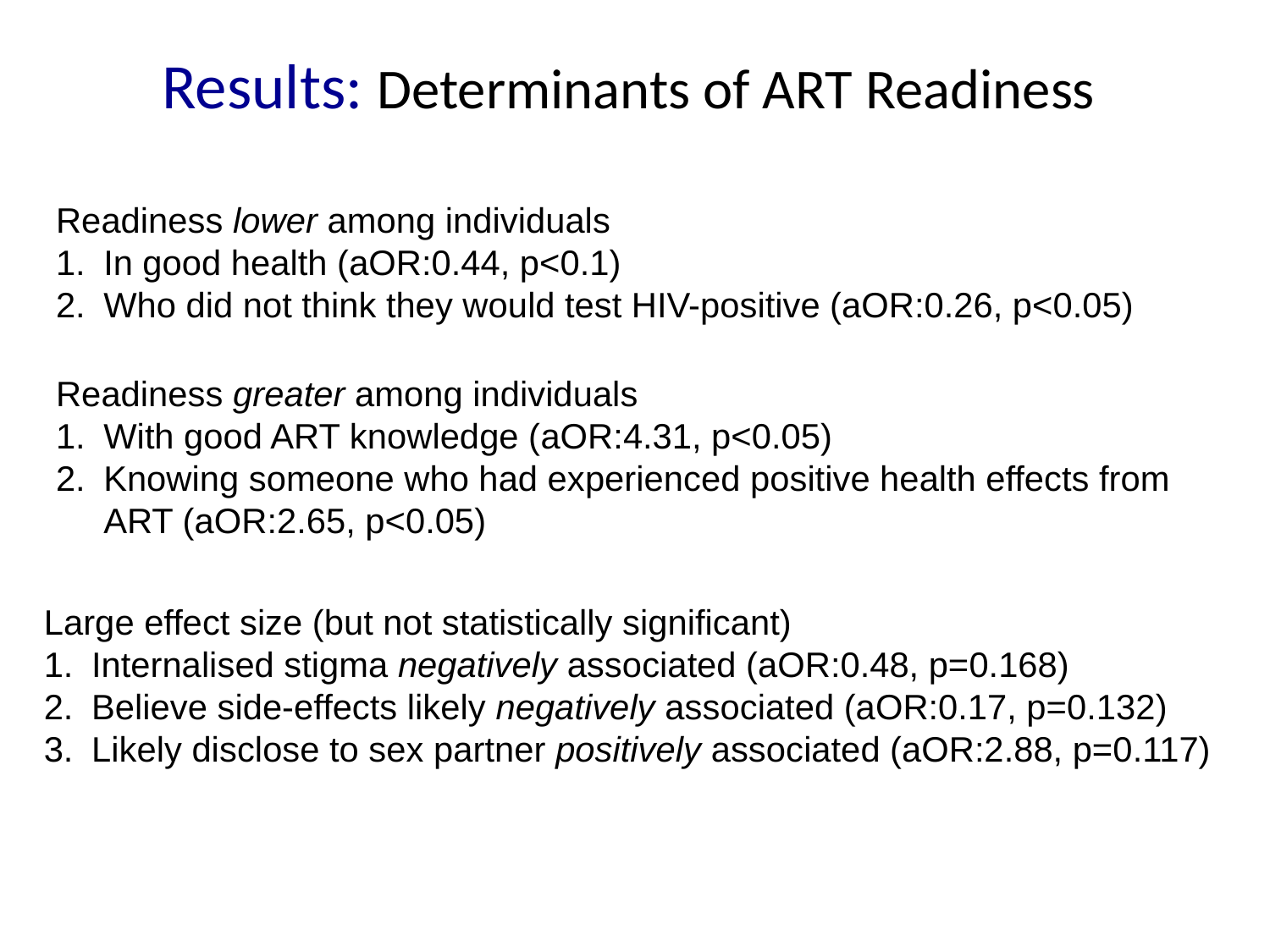

Results: Determinants of ART Readiness
Readiness lower among individuals
In good health (aOR:0.44, p<0.1)
Who did not think they would test HIV-positive (aOR:0.26, p<0.05)
Readiness greater among individuals
With good ART knowledge (aOR:4.31, p<0.05)
Knowing someone who had experienced positive health effects from ART (aOR:2.65, p<0.05)
Large effect size (but not statistically significant)
Internalised stigma negatively associated (aOR:0.48, p=0.168)
Believe side-effects likely negatively associated (aOR:0.17, p=0.132)
Likely disclose to sex partner positively associated (aOR:2.88, p=0.117)